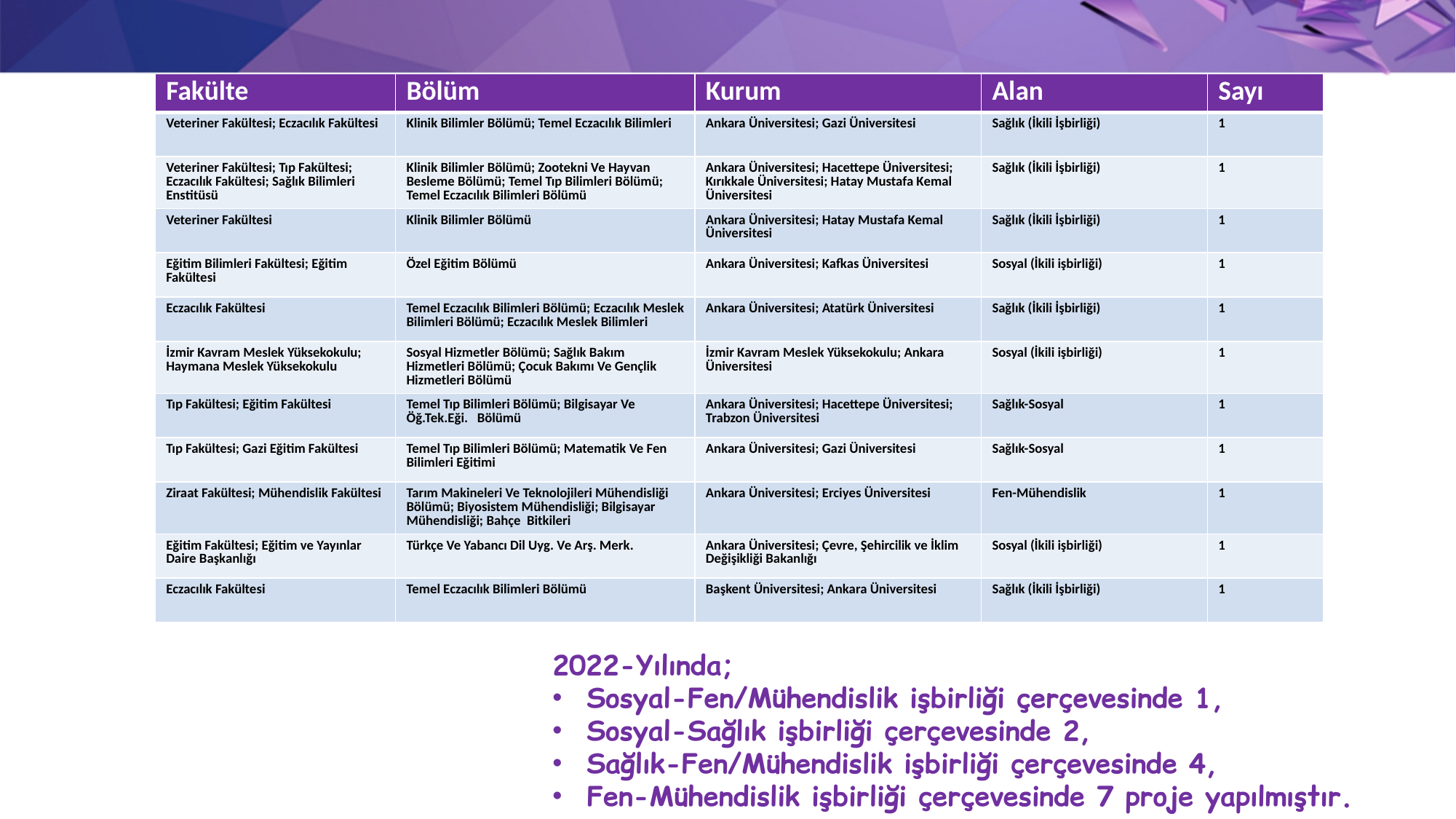

| Fakülte | Bölüm | Kurum | Alan | Sayı |
| --- | --- | --- | --- | --- |
| Veteriner Fakültesi; Eczacılık Fakültesi | Klinik Bilimler Bölümü; Temel Eczacılık Bilimleri | Ankara Üniversitesi; Gazi Üniversitesi | Sağlık (İkili İşbirliği) | 1 |
| Veteriner Fakültesi; Tıp Fakültesi; Eczacılık Fakültesi; Sağlık Bilimleri Enstitüsü | Klinik Bilimler Bölümü; Zootekni Ve Hayvan Besleme Bölümü; Temel Tıp Bilimleri Bölümü; Temel Eczacılık Bilimleri Bölümü | Ankara Üniversitesi; Hacettepe Üniversitesi; Kırıkkale Üniversitesi; Hatay Mustafa Kemal Üniversitesi | Sağlık (İkili İşbirliği) | 1 |
| Veteriner Fakültesi | Klinik Bilimler Bölümü | Ankara Üniversitesi; Hatay Mustafa Kemal Üniversitesi | Sağlık (İkili İşbirliği) | 1 |
| Eğitim Bilimleri Fakültesi; Eğitim Fakültesi | Özel Eğitim Bölümü | Ankara Üniversitesi; Kafkas Üniversitesi | Sosyal (İkili işbirliği) | 1 |
| Eczacılık Fakültesi | Temel Eczacılık Bilimleri Bölümü; Eczacılık Meslek Bilimleri Bölümü; Eczacılık Meslek Bilimleri | Ankara Üniversitesi; Atatürk Üniversitesi | Sağlık (İkili İşbirliği) | 1 |
| İzmir Kavram Meslek Yüksekokulu; Haymana Meslek Yüksekokulu | Sosyal Hizmetler Bölümü; Sağlık Bakım Hizmetleri Bölümü; Çocuk Bakımı Ve Gençlik Hizmetleri Bölümü | İzmir Kavram Meslek Yüksekokulu; Ankara Üniversitesi | Sosyal (İkili işbirliği) | 1 |
| Tıp Fakültesi; Eğitim Fakültesi | Temel Tıp Bilimleri Bölümü; Bilgisayar Ve Öğ.Tek.Eği. Bölümü | Ankara Üniversitesi; Hacettepe Üniversitesi; Trabzon Üniversitesi | Sağlık-Sosyal | 1 |
| Tıp Fakültesi; Gazi Eğitim Fakültesi | Temel Tıp Bilimleri Bölümü; Matematik Ve Fen Bilimleri Eğitimi | Ankara Üniversitesi; Gazi Üniversitesi | Sağlık-Sosyal | 1 |
| Ziraat Fakültesi; Mühendislik Fakültesi | Tarım Makineleri Ve Teknolojileri Mühendisliği Bölümü; Biyosistem Mühendisliği; Bilgisayar Mühendisliği; Bahçe Bitkileri | Ankara Üniversitesi; Erciyes Üniversitesi | Fen-Mühendislik | 1 |
| Eğitim Fakültesi; Eğitim ve Yayınlar Daire Başkanlığı | Türkçe Ve Yabancı Dil Uyg. Ve Arş. Merk. | Ankara Üniversitesi; Çevre, Şehircilik ve İklim Değişikliği Bakanlığı | Sosyal (İkili işbirliği) | 1 |
| Eczacılık Fakültesi | Temel Eczacılık Bilimleri Bölümü | Başkent Üniversitesi; Ankara Üniversitesi | Sağlık (İkili İşbirliği) | 1 |
2022-Yılında;
Sosyal-Fen/Mühendislik işbirliği çerçevesinde 1,
Sosyal-Sağlık işbirliği çerçevesinde 2,
Sağlık-Fen/Mühendislik işbirliği çerçevesinde 4,
Fen-Mühendislik işbirliği çerçevesinde 7 proje yapılmıştır.